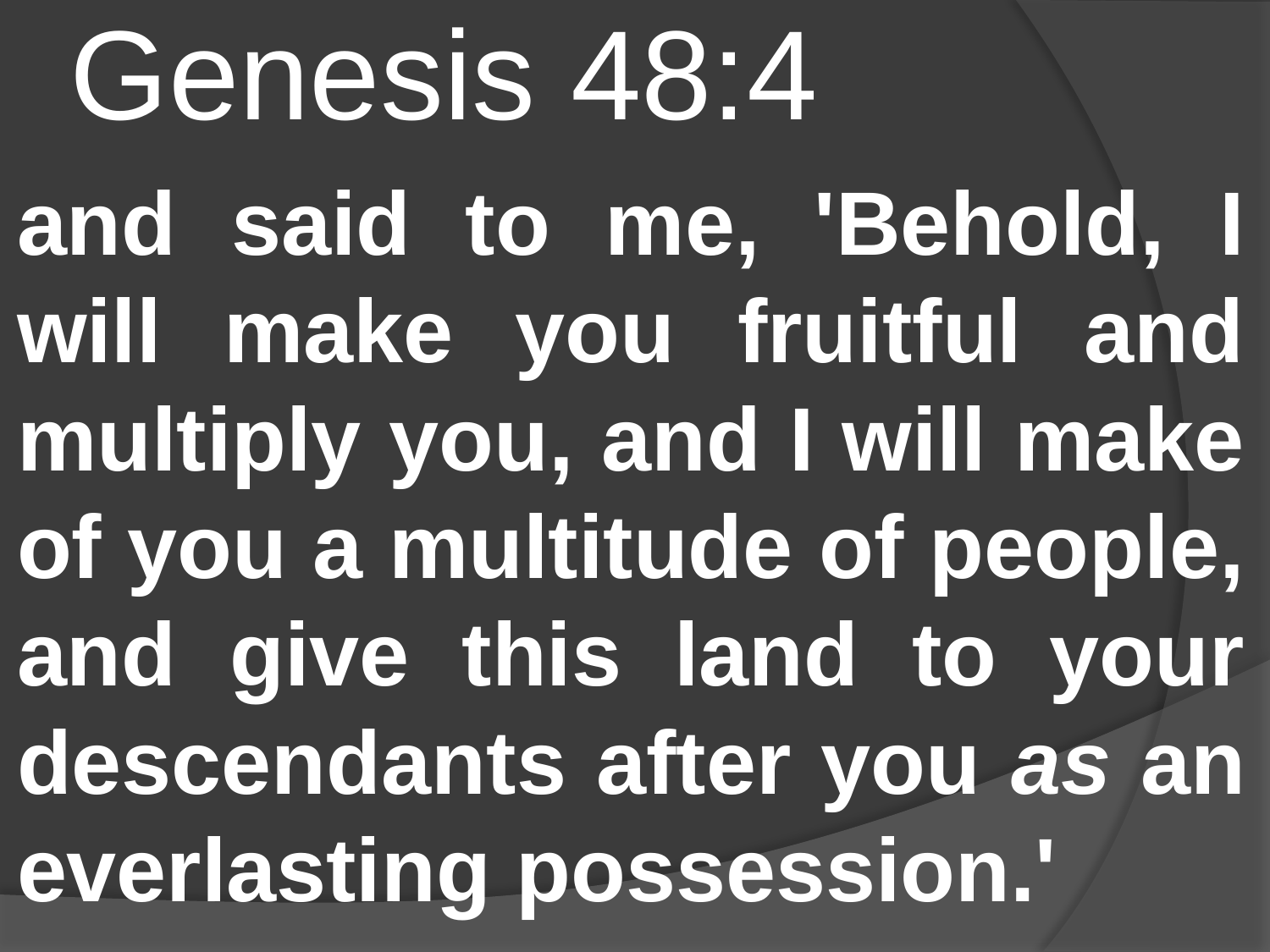

# Genesis 48:4
and said to me, 'Behold, I will make you fruitful and multiply you, and I will make of you a multitude of people, and give this land to your descendants after you as an everlasting possession.'